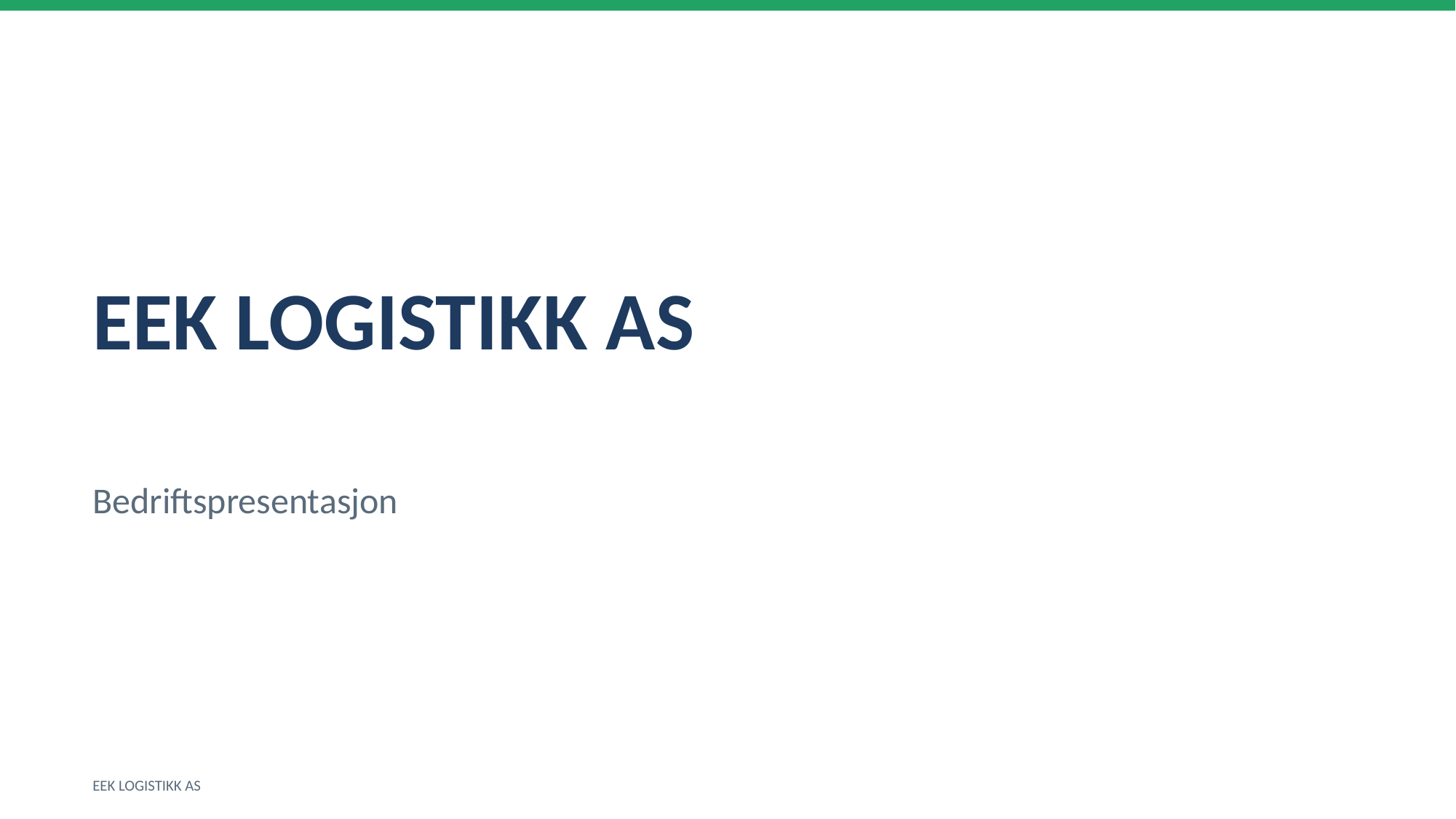

EEK LOGISTIKK AS
Bedriftspresentasjon
EEK LOGISTIKK AS